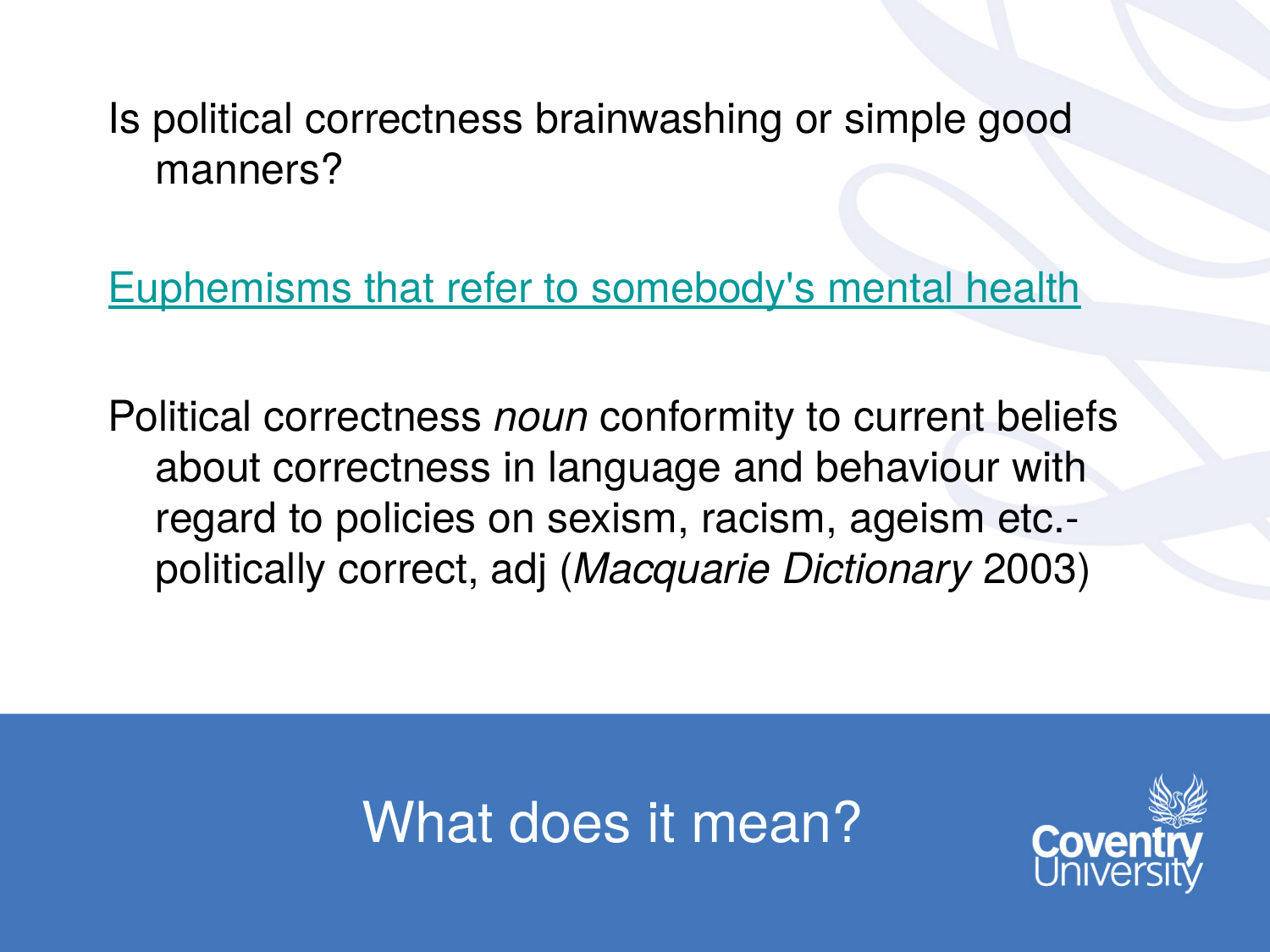

Is political correctness brainwashing or simple good manners?

Euphemisms that refer to somebody's mental health

Political correctness noun conformity to current beliefs about correctness in language and behaviour with regard to policies on sexism, racism, ageism etc.- politically correct, adj (Macquarie Dictionary 2003)
# What does it mean?